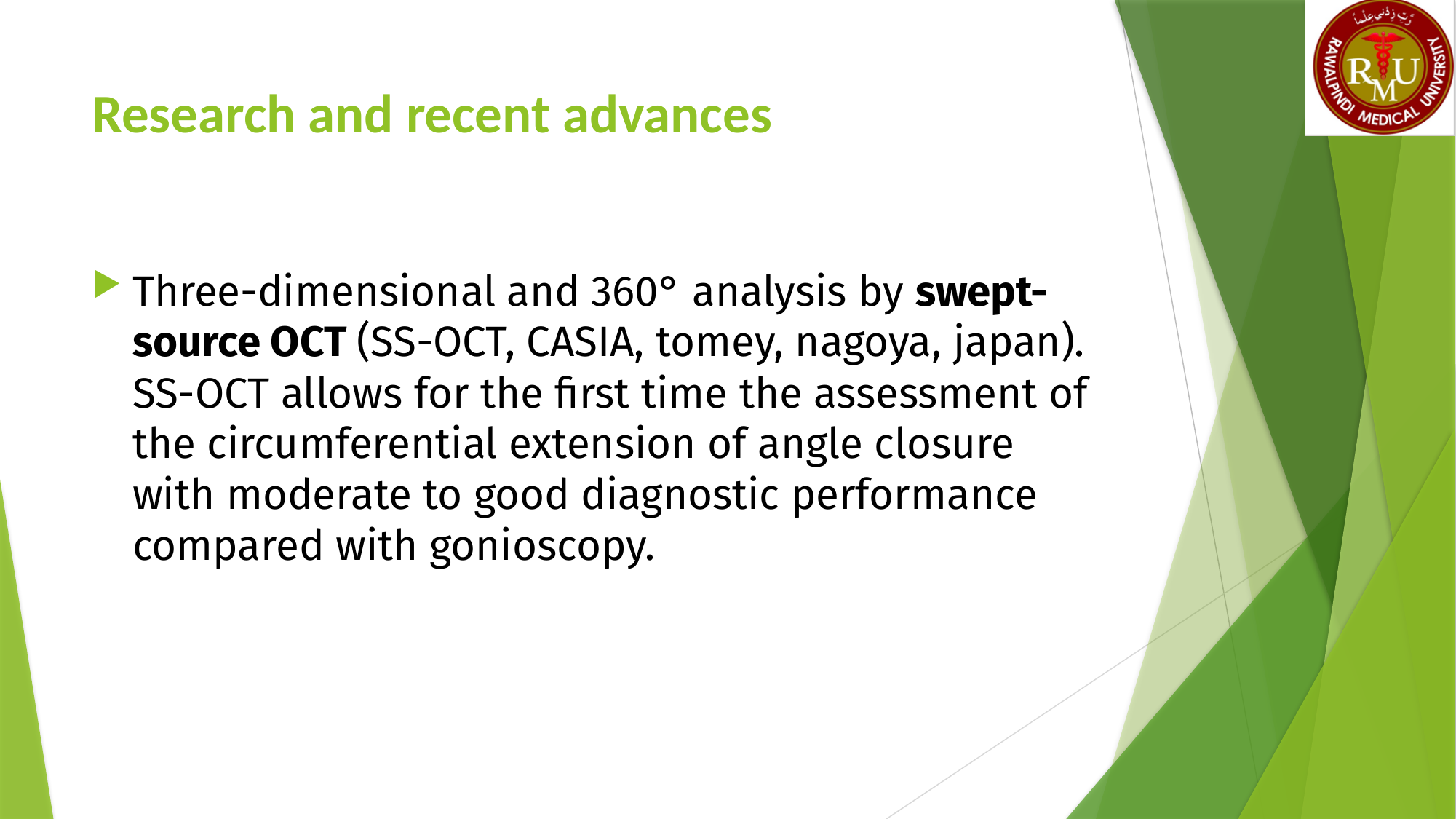

# Research and recent advances
Three-dimensional and 360° analysis by swept-source OCT (SS-OCT, CASIA, tomey, nagoya, japan). SS-OCT allows for the first time the assessment of the circumferential extension of angle closure with moderate to good diagnostic performance compared with gonioscopy.